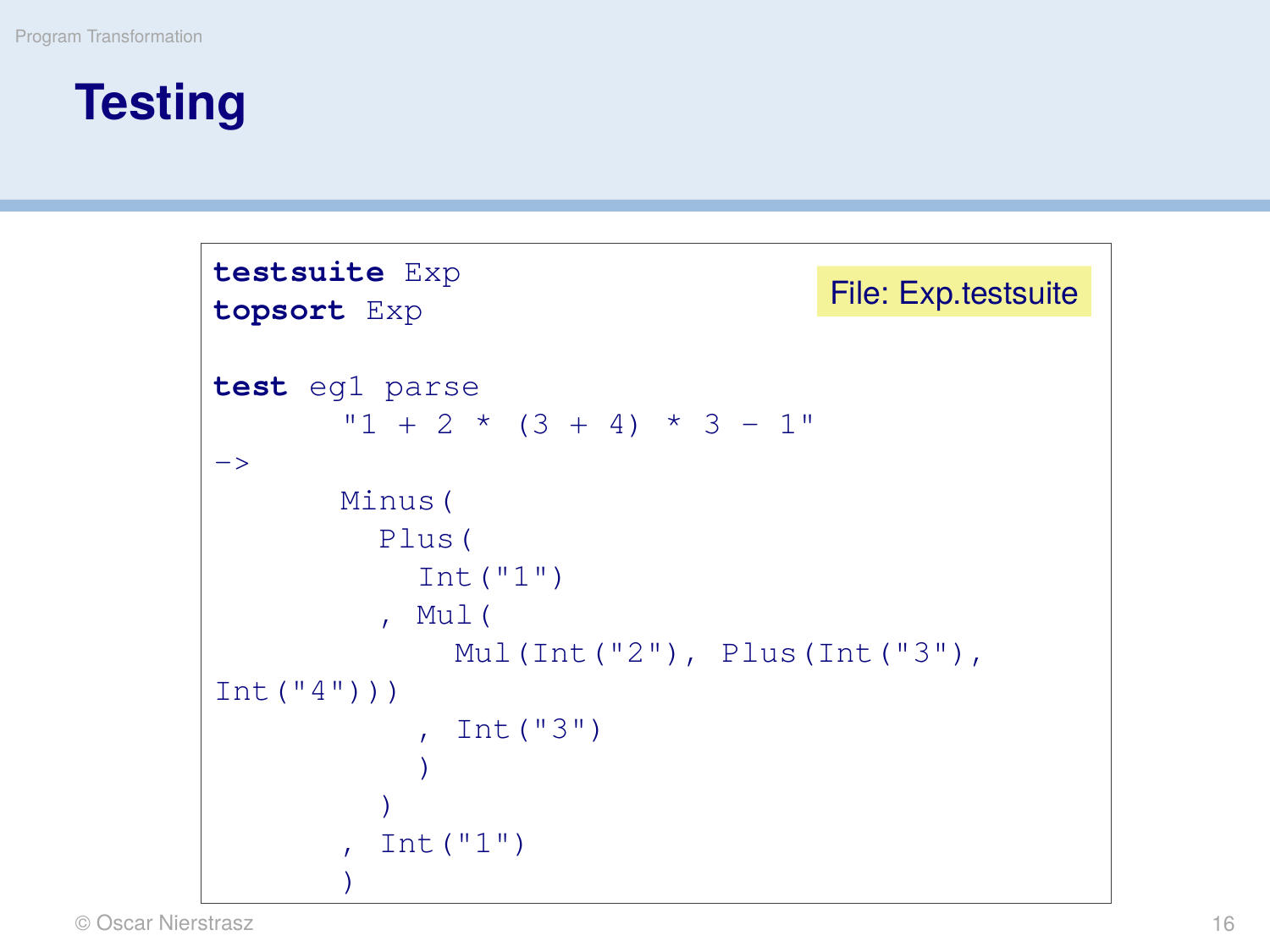

Program Transformation
# Testing
testsuite Exp
topsort Exp

test eg1 parse
	"1 + 2 * (3 + 4) * 3 - 1"
->
	Minus(
	  Plus(
	    Int("1")
	  , Mul(
	      Mul(Int("2"), Plus(Int("3"), Int("4")))
	    , Int("3")
	    )
	  )
	, Int("1")
	)
File: Exp.testsuite
© Oscar Nierstrasz
16